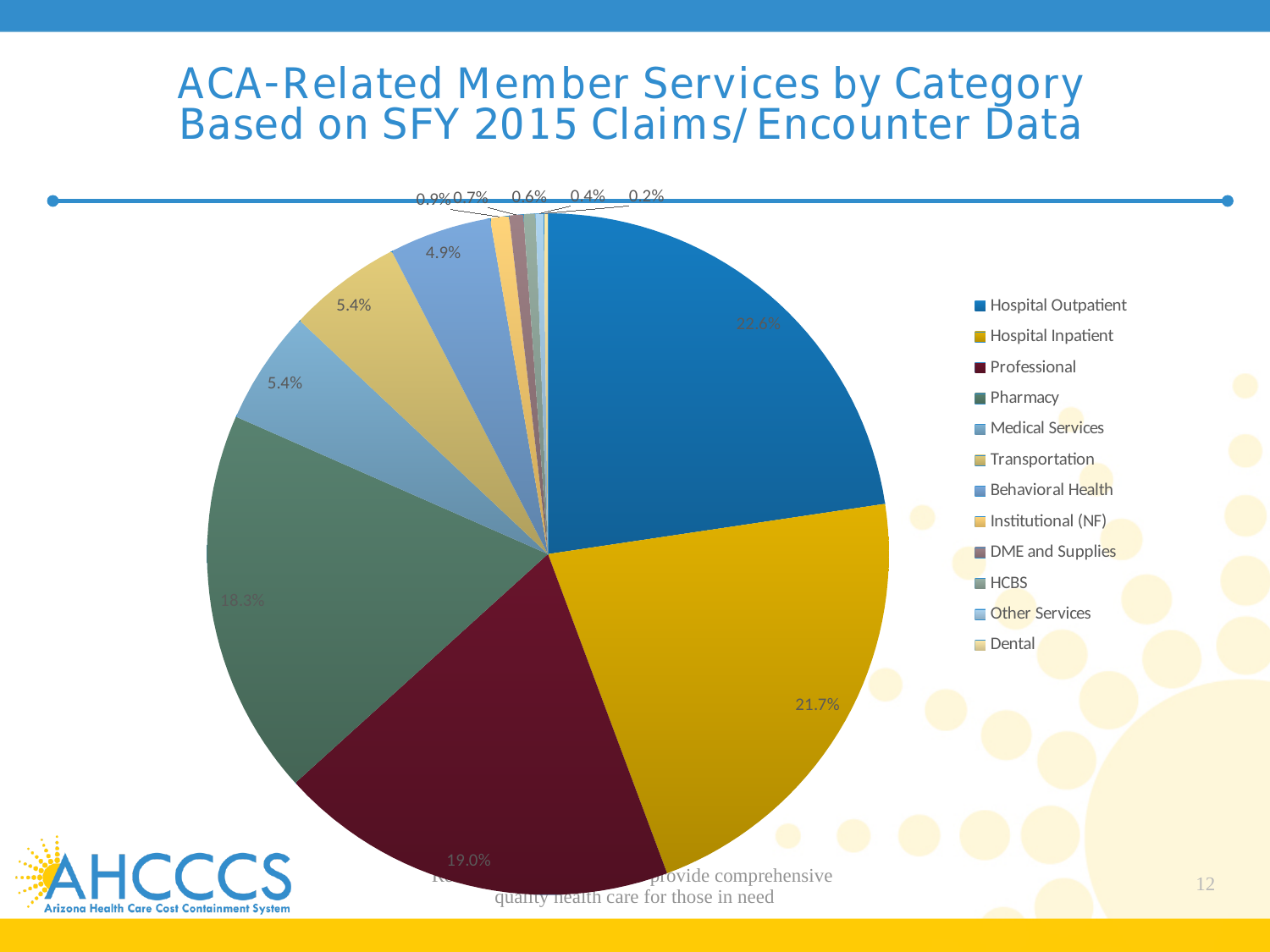

### Chart: ACA-Related Member Services by Category
Based on SFY 2015 Claims/Encounter Data

| Category |  |
|---|---|
| Hospital Outpatient | 0.22642365970915326 |
| Hospital Inpatient | 0.21673935565558075 |
| Professional | 0.18964234474021496 |
| Pharmacy | 0.18325394066573042 |
| Medical Services | 0.054162001257123824 |
| Transportation | 0.05403352211126525 |
| Behavioral Health | 0.04855297362530503 |
| Institutional (NF) | 0.008973746736989278 |
| DME and Supplies | 0.006720734785487859 |
| HCBS | 0.005714412560834321 |
| Other Services | 0.003707537105388318 |
| Dental | 0.0020757710469267165 |
#

Reaching across Arizona to provide comprehensive
quality health care for those in need
12